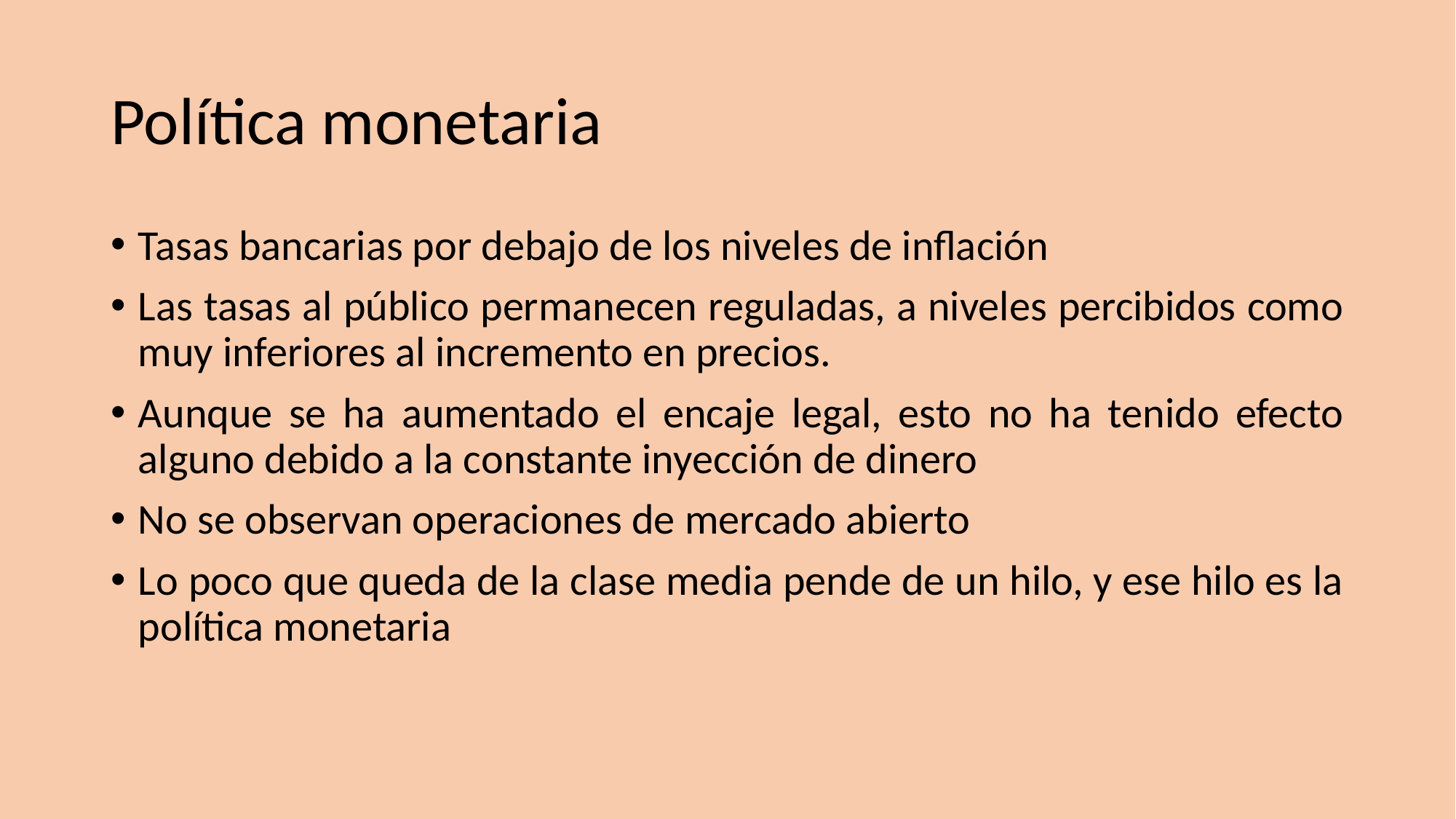

# Política monetaria
Tasas bancarias por debajo de los niveles de inflación
Las tasas al público permanecen reguladas, a niveles percibidos como muy inferiores al incremento en precios.
Aunque se ha aumentado el encaje legal, esto no ha tenido efecto alguno debido a la constante inyección de dinero
No se observan operaciones de mercado abierto
Lo poco que queda de la clase media pende de un hilo, y ese hilo es la política monetaria